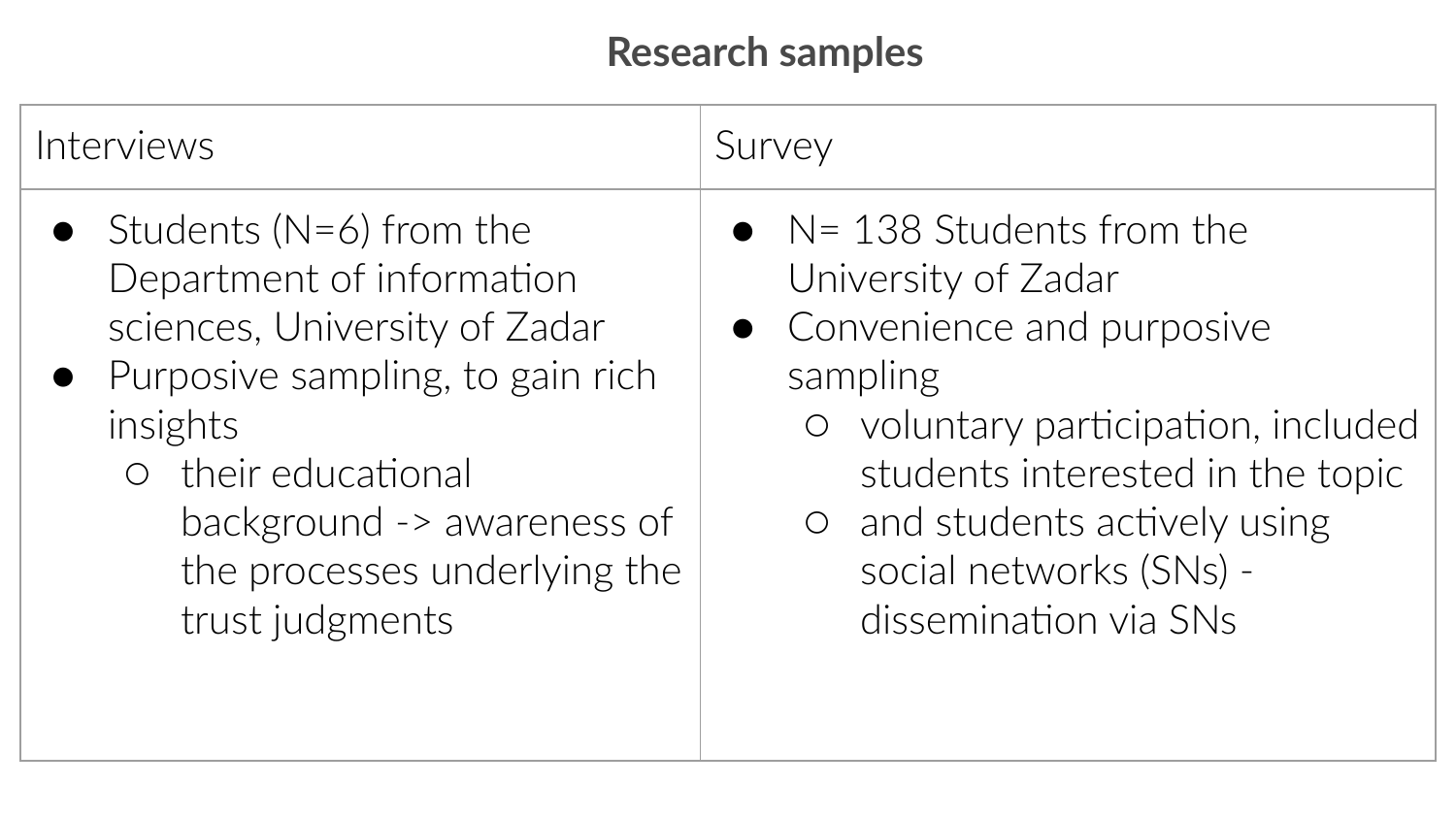

Research samples

| Interviews | Survey |
| --- | --- |
| Students (N=6) from the Department of information sciences, University of Zadar Purposive sampling, to gain rich insights their educational background -> awareness of the processes underlying the trust judgments | N= 138 Students from the University of Zadar Convenience and purposive sampling voluntary participation, included students interested in the topic and students actively using social networks (SNs) - dissemination via SNs |